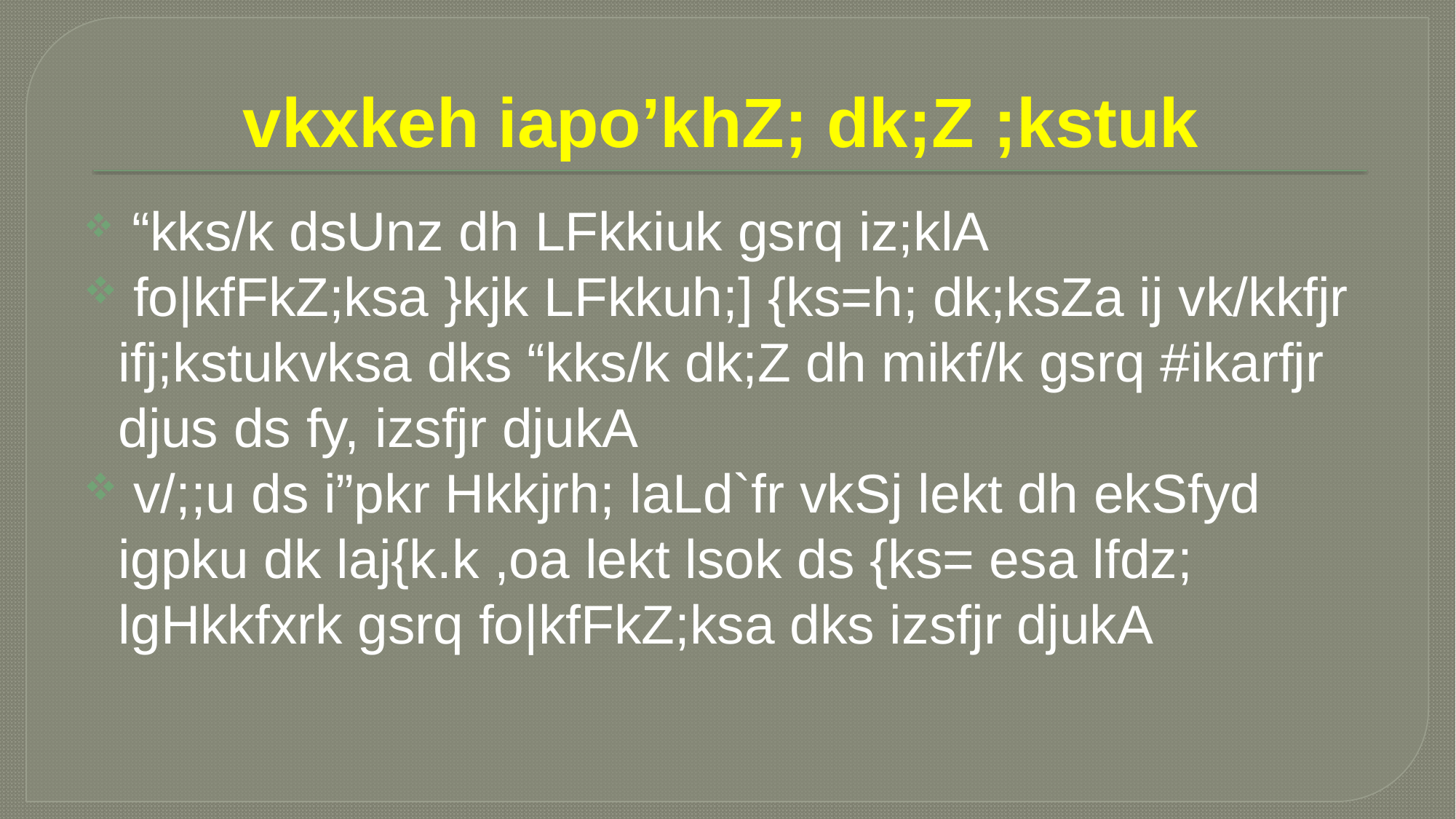

# vkxkeh iapo’khZ; dk;Z ;kstuk
 “kks/k dsUnz dh LFkkiuk gsrq iz;klA
 fo|kfFkZ;ksa }kjk LFkkuh;] {ks=h; dk;ksZa ij vk/kkfjr ifj;kstukvksa dks “kks/k dk;Z dh mikf/k gsrq #ikarfjr djus ds fy, izsfjr djukA
 v/;;u ds i”pkr Hkkjrh; laLd`fr vkSj lekt dh ekSfyd igpku dk laj{k.k ,oa lekt lsok ds {ks= esa lfdz; lgHkkfxrk gsrq fo|kfFkZ;ksa dks izsfjr djukA